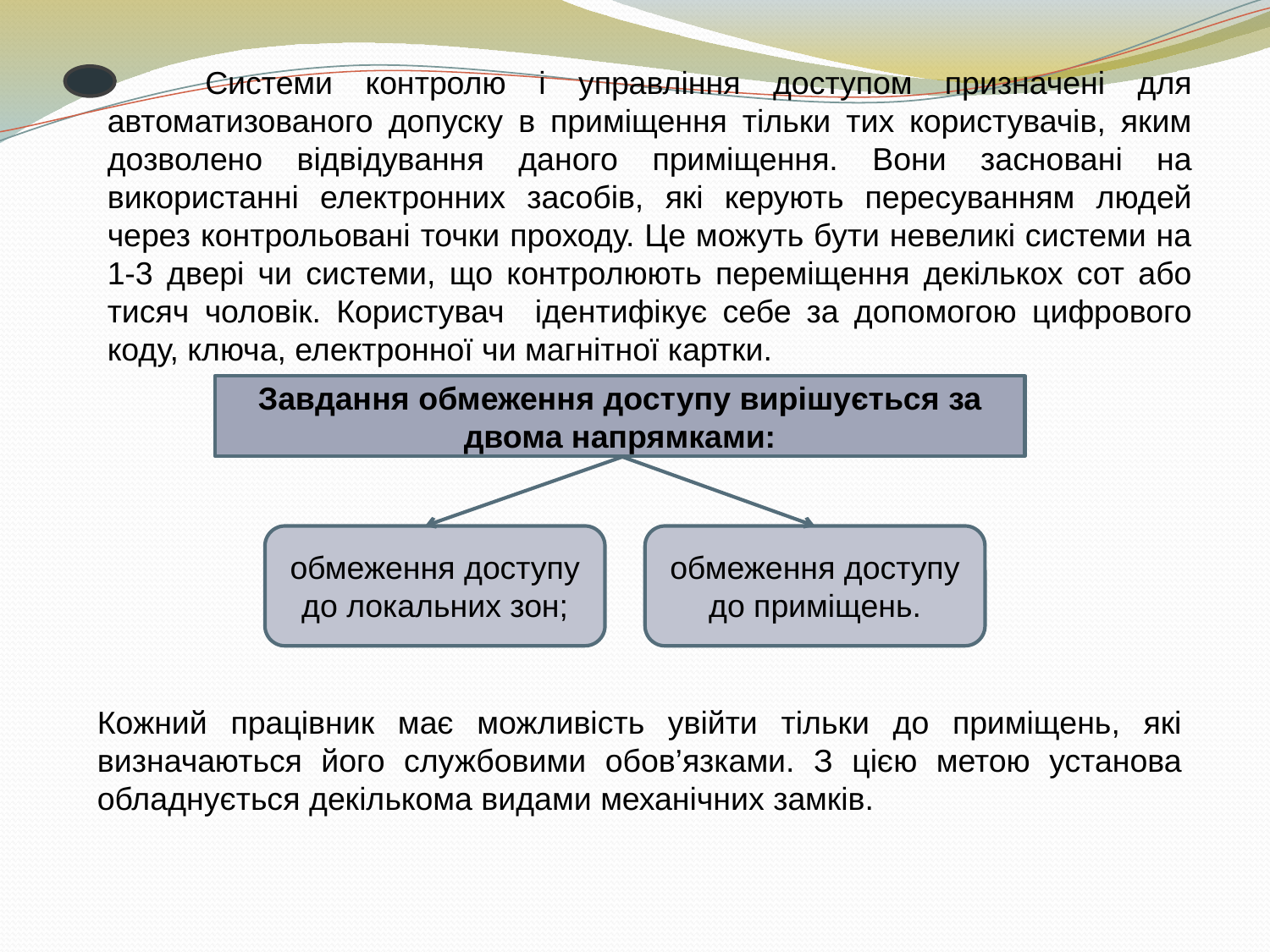

Системи контролю і управління доступом призначені для автоматизованого допуску в приміщення тільки тих користувачів, яким дозволено відвідування даного приміщення. Вони засновані на використанні електронних засобів, які керують пересуванням людей через контрольовані точки проходу. Це можуть бути невеликі системи на 1-3 двері чи системи, що контролюють переміщення декількох сот або тисяч чоловік. Користувач  ідентифікує себе за допомогою цифрового коду, ключа, електронної чи магнітної картки.

Завдання обмеження доступу вирішується за двома напрямками:
обмеження доступу до локальних зон;
обмеження доступу до приміщень.
Кожний працівник має можливість увійти тільки до приміщень, які визначаються його службовими обов’язками. З цією метою установа обладнується декількома видами механічних замків.